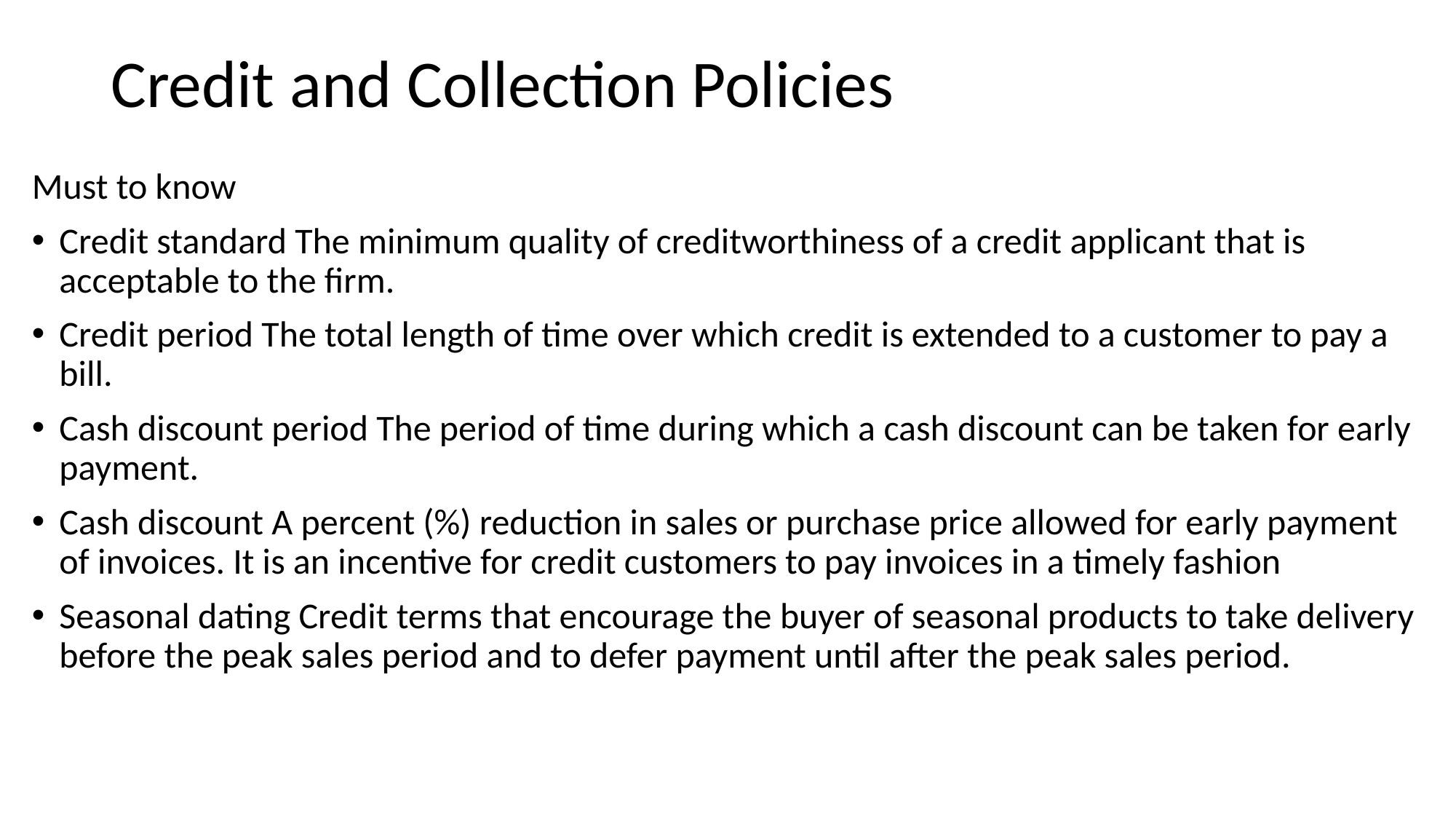

# Credit and Collection Policies
Must to know
Credit standard The minimum quality of creditworthiness of a credit applicant that is acceptable to the firm.
Credit period The total length of time over which credit is extended to a customer to pay a bill.
Cash discount period The period of time during which a cash discount can be taken for early payment.
Cash discount A percent (%) reduction in sales or purchase price allowed for early payment of invoices. It is an incentive for credit customers to pay invoices in a timely fashion
Seasonal dating Credit terms that encourage the buyer of seasonal products to take delivery before the peak sales period and to defer payment until after the peak sales period.